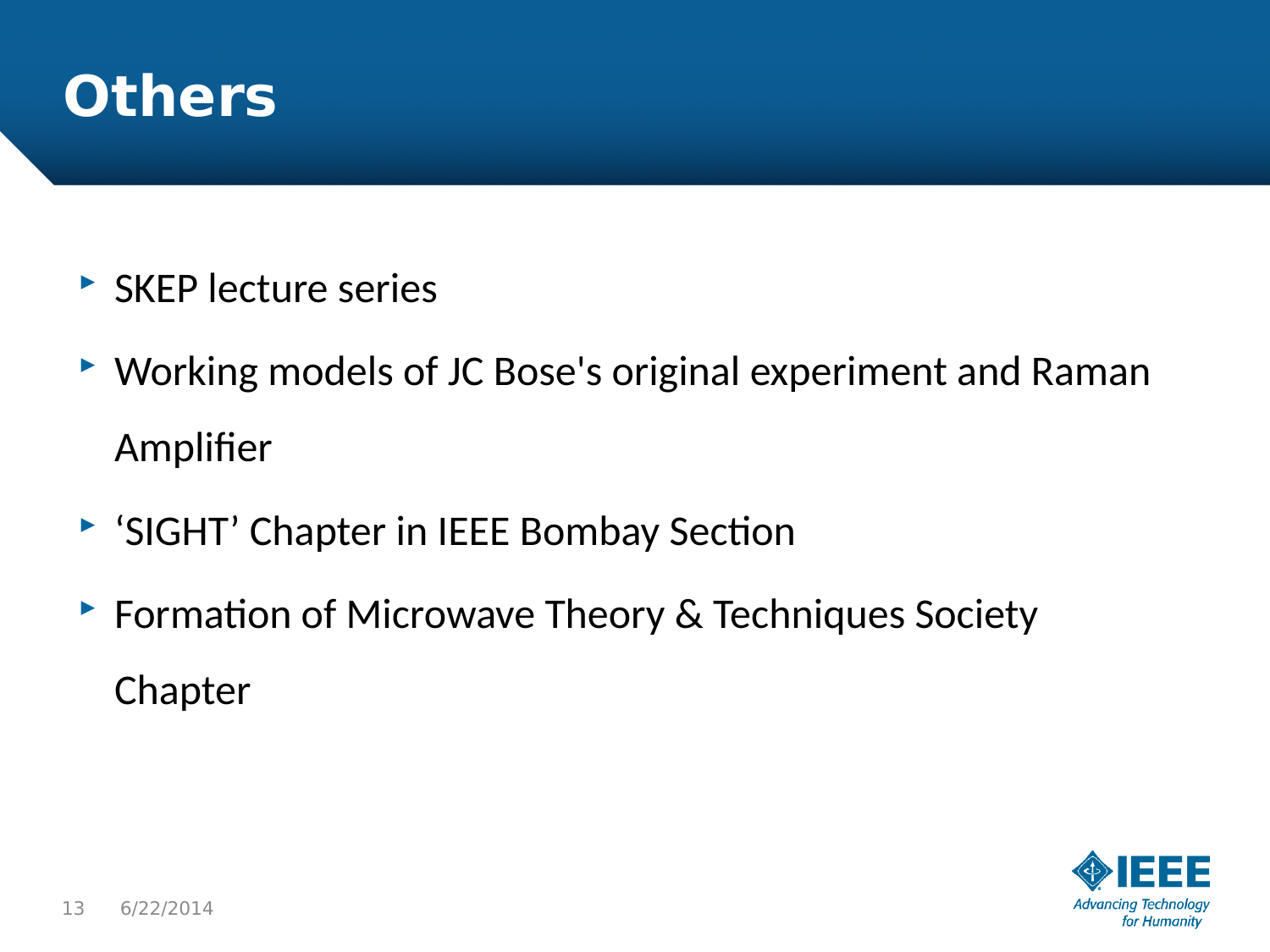

# Others
SKEP lecture series
Working models of JC Bose's original experiment and Raman Amplifier
‘SIGHT’ Chapter in IEEE Bombay Section
Formation of Microwave Theory & Techniques Society  Chapter

13
6/22/2014